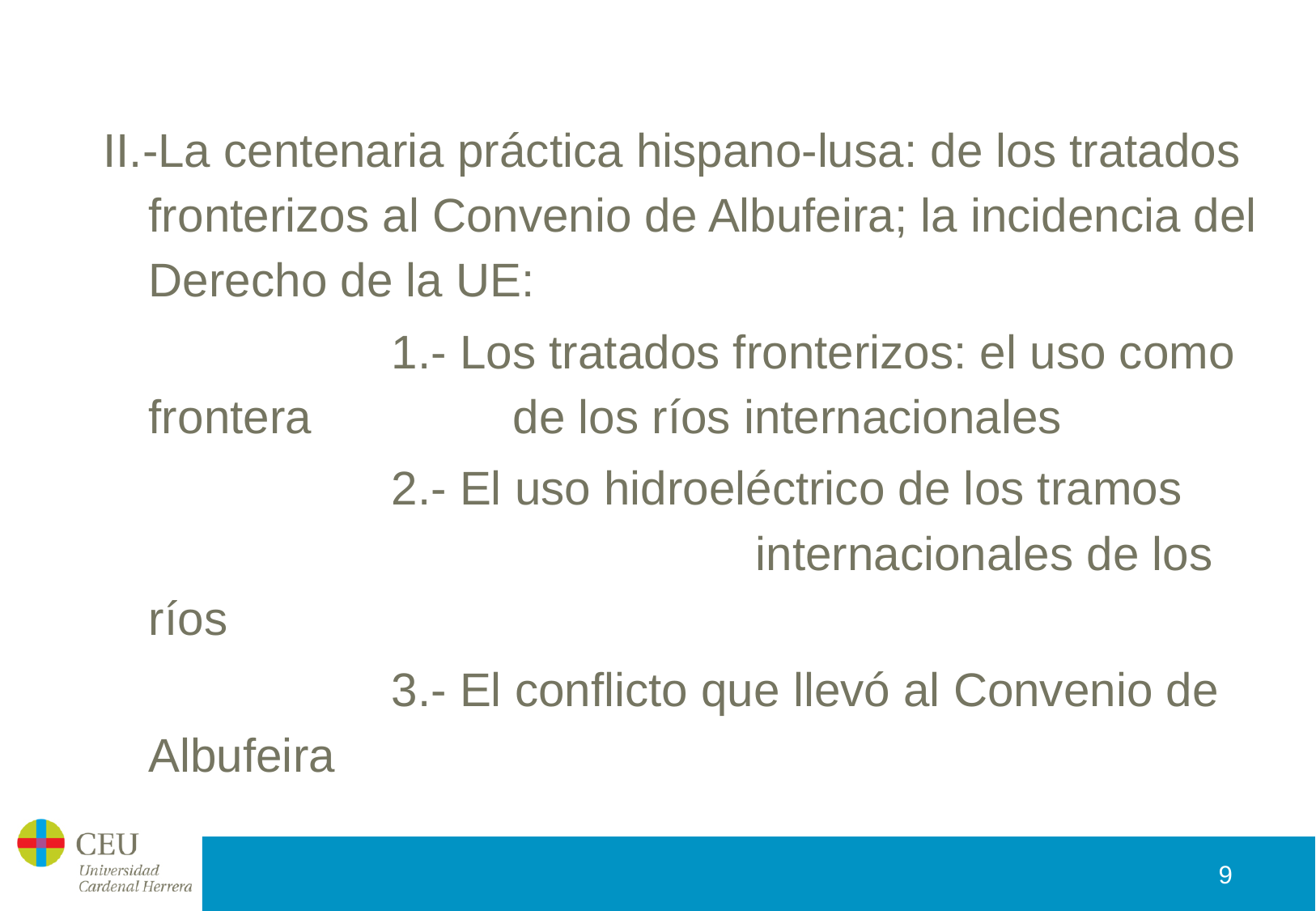

II.-La centenaria práctica hispano-lusa: de los tratados fronterizos al Convenio de Albufeira; la incidencia del Derecho de la UE:
			1.- Los tratados fronterizos: el uso como frontera 		de los ríos internacionales
			2.- El uso hidroeléctrico de los tramos 						internacionales de los ríos
			3.- El conflicto que llevó al Convenio de Albufeira

9